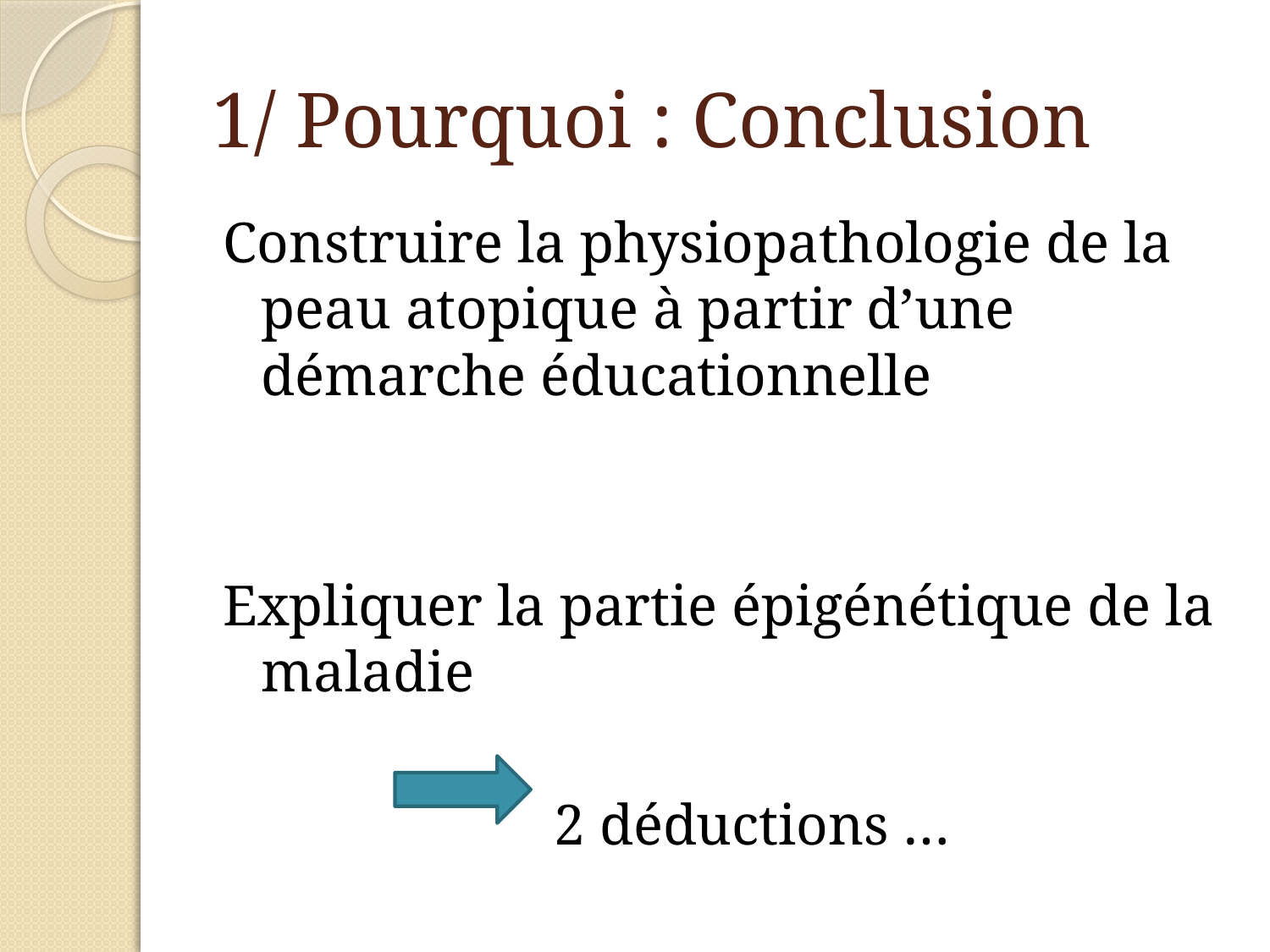

# 1/ Pourquoi : Conclusion
Construire la physiopathologie de la peau atopique à partir d’une démarche éducationnelle

Expliquer la partie épigénétique de la maladie

                       2 déductions …